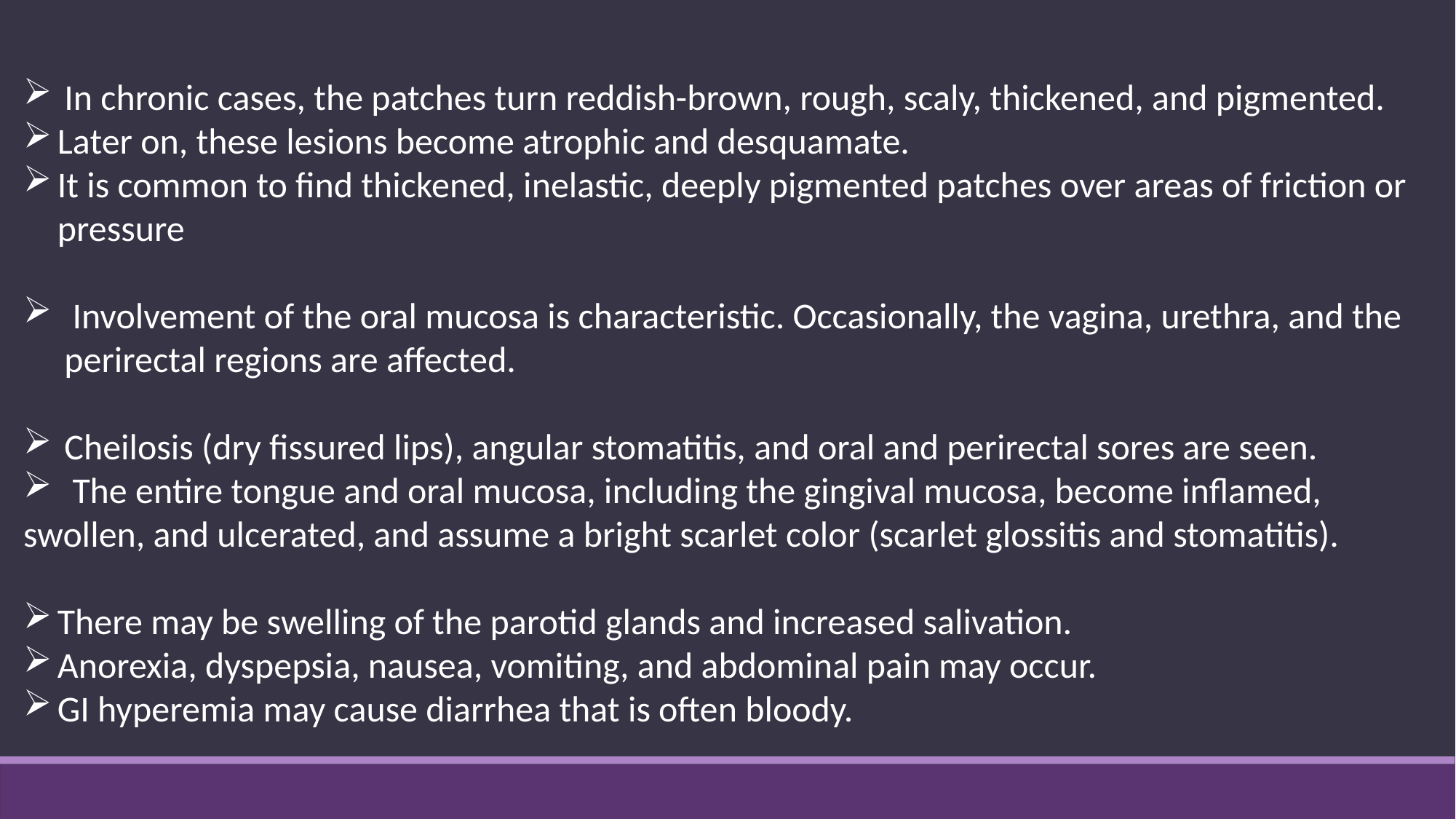

In chronic cases, the patches turn reddish-brown, rough, scaly, thickened, and pigmented.
Later on, these lesions become atrophic and desquamate.
It is common to find thickened, inelastic, deeply pigmented patches over areas of friction or pressure

 Involvement of the oral mucosa is characteristic. Occasionally, the vagina, urethra, and the perirectal regions are affected.

Cheilosis (dry fissured lips), angular stomatitis, and oral and perirectal sores are seen.
 The entire tongue and oral mucosa, including the gingival mucosa, become inflamed,
swollen, and ulcerated, and assume a bright scarlet color (scarlet glossitis and stomatitis).

There may be swelling of the parotid glands and increased salivation.
Anorexia, dyspepsia, nausea, vomiting, and abdominal pain may occur.
GI hyperemia may cause diarrhea that is often bloody.